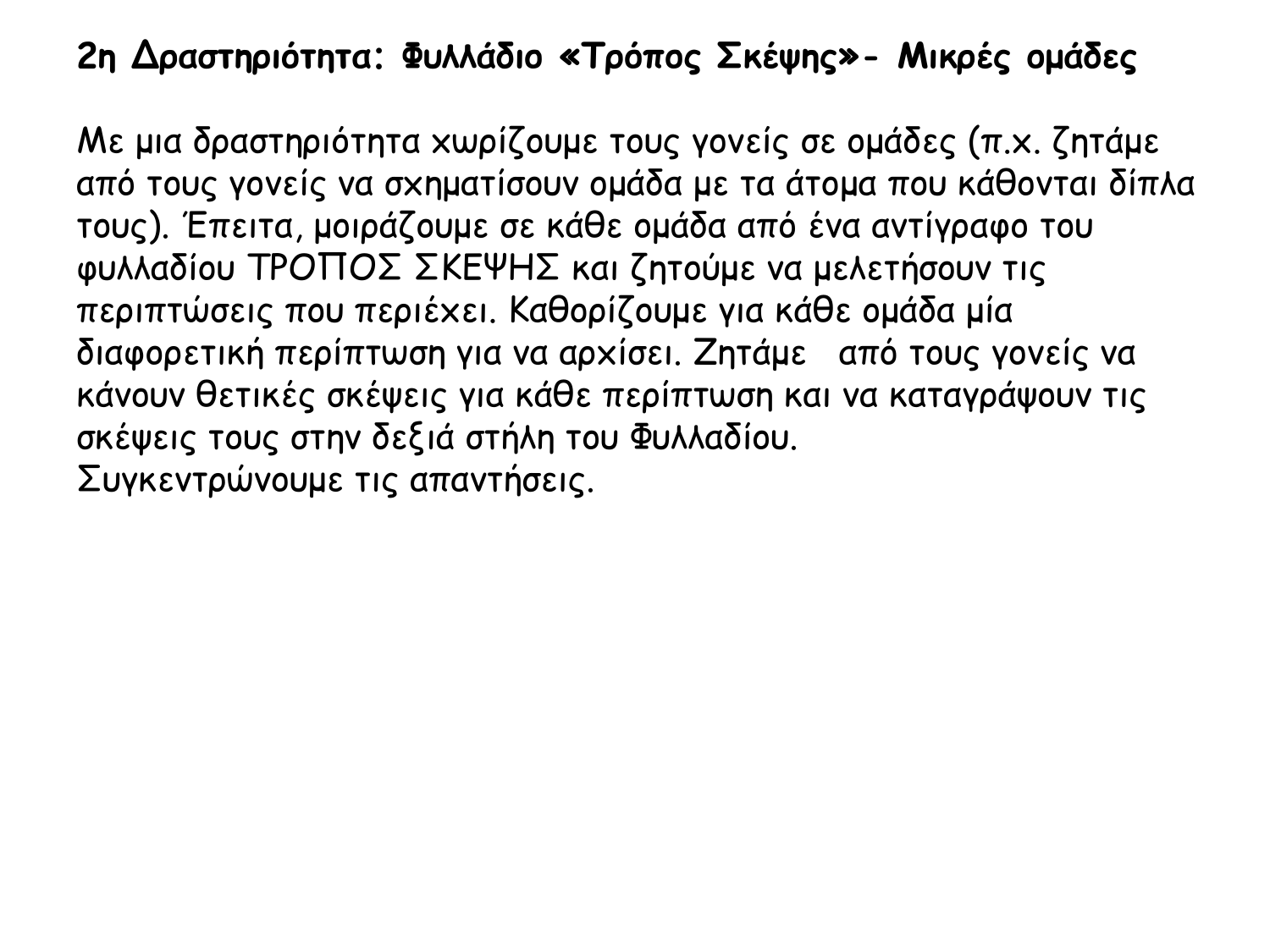

# 2η Δραστηριότητα: Φυλλάδιο «Τρόπος Σκέψης»- Μικρές ομάδες   Με μια δραστηριότητα χωρίζουμε τους γονείς σε ομάδες (π.χ. ζητάμε από τους γονείς να σχηματίσουν ομάδα με τα άτομα που κάθονται δίπλα τους). Έπειτα, μοιράζουμε σε κάθε ομάδα από ένα αντίγραφο του φυλλαδίου ΤΡΟΠΟΣ ΣΚΕΨΗΣ και ζητούμε να μελετήσουν τις περιπτώσεις που περιέχει. Καθορίζουμε για κάθε ομάδα μία διαφορετική περίπτωση για να αρχίσει. Ζητάμε   από τους γονείς να κάνουν θετικές σκέψεις για κάθε περίπτωση και να καταγράψουν τις σκέψεις τους στην δεξιά στήλη του Φυλλαδίου. Συγκεντρώνουμε τις απαντήσεις.